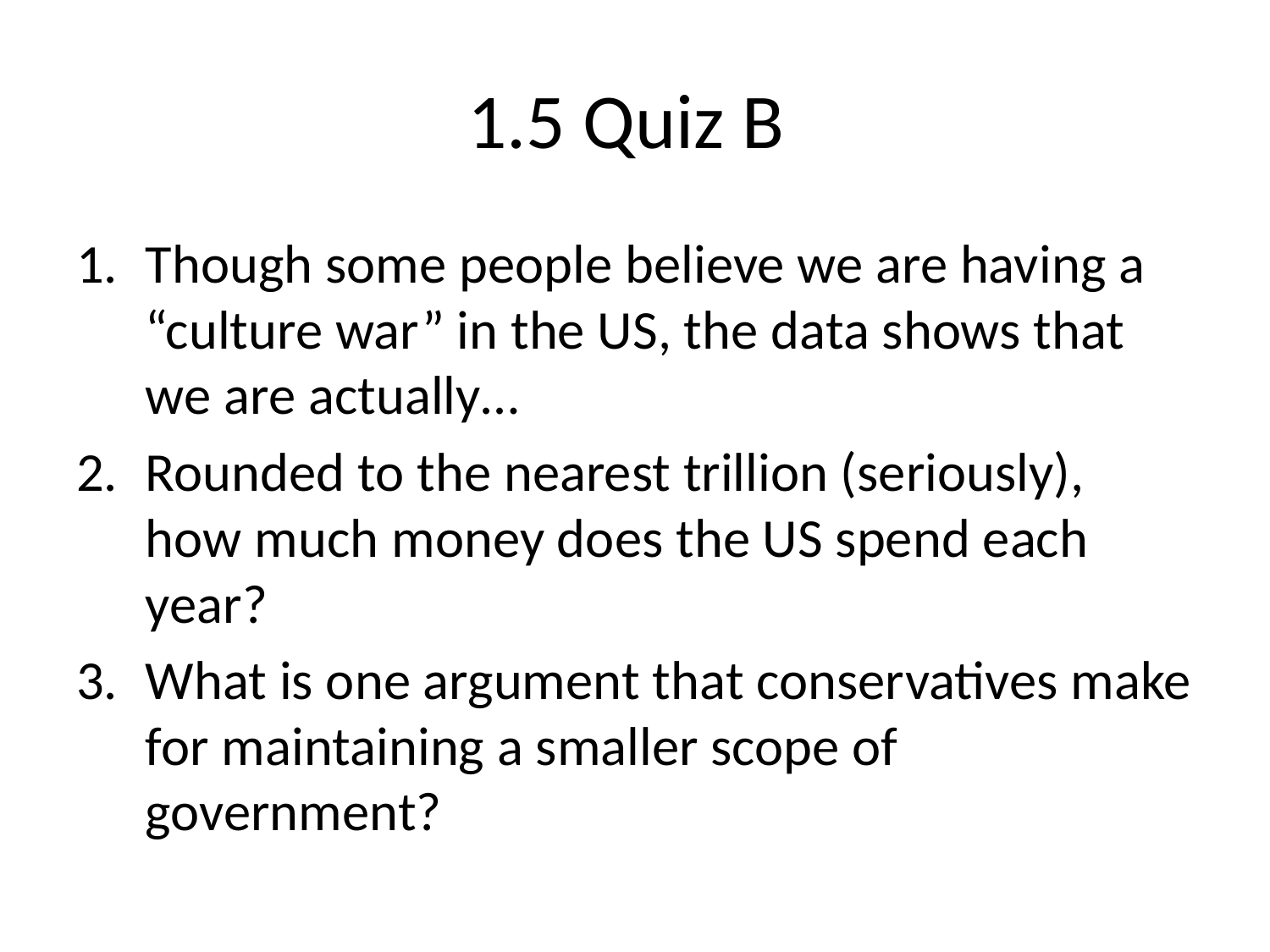

# 1.5 Quiz B
Though some people believe we are having a “culture war” in the US, the data shows that we are actually…
Rounded to the nearest trillion (seriously), how much money does the US spend each year?
What is one argument that conservatives make for maintaining a smaller scope of government?